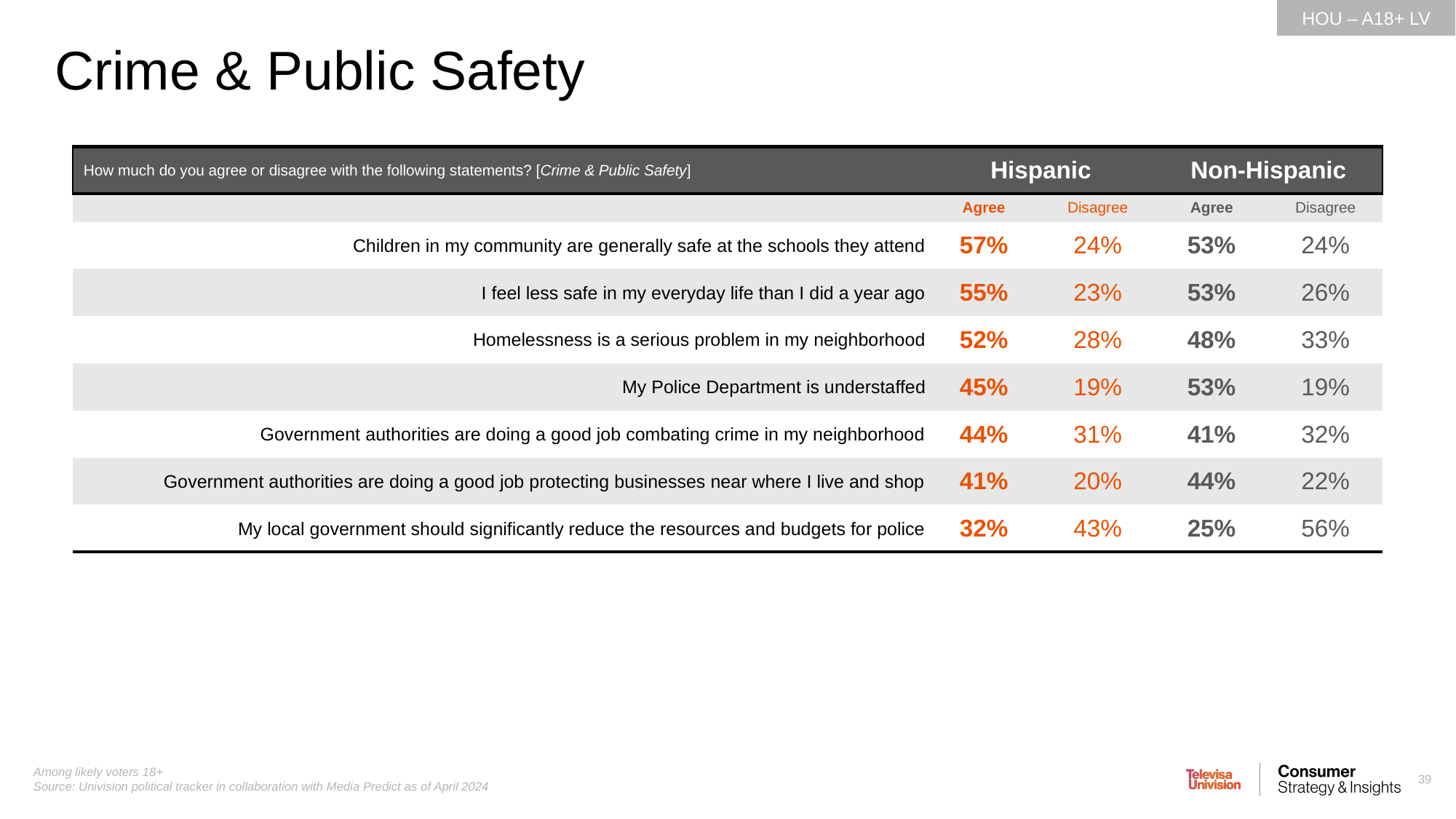

Crime & Public Safety
| How much do you agree or disagree with the following statements? [Crime & Public Safety] | Hispanic | Non-Hispanic | Non-Hispanic | Non-Hispanic |
| --- | --- | --- | --- | --- |
|  | Agree | Disagree | Agree | Disagree |
| Children in my community are generally safe at the schools they attend | 57% | 24% | 53% | 24% |
| I feel less safe in my everyday life than I did a year ago | 55% | 23% | 53% | 26% |
| Homelessness is a serious problem in my neighborhood | 52% | 28% | 48% | 33% |
| My Police Department is understaffed | 45% | 19% | 53% | 19% |
| Government authorities are doing a good job combating crime in my neighborhood | 44% | 31% | 41% | 32% |
| Government authorities are doing a good job protecting businesses near where I live and shop | 41% | 20% | 44% | 22% |
| My local government should significantly reduce the resources and budgets for police | 32% | 43% | 25% | 56% |